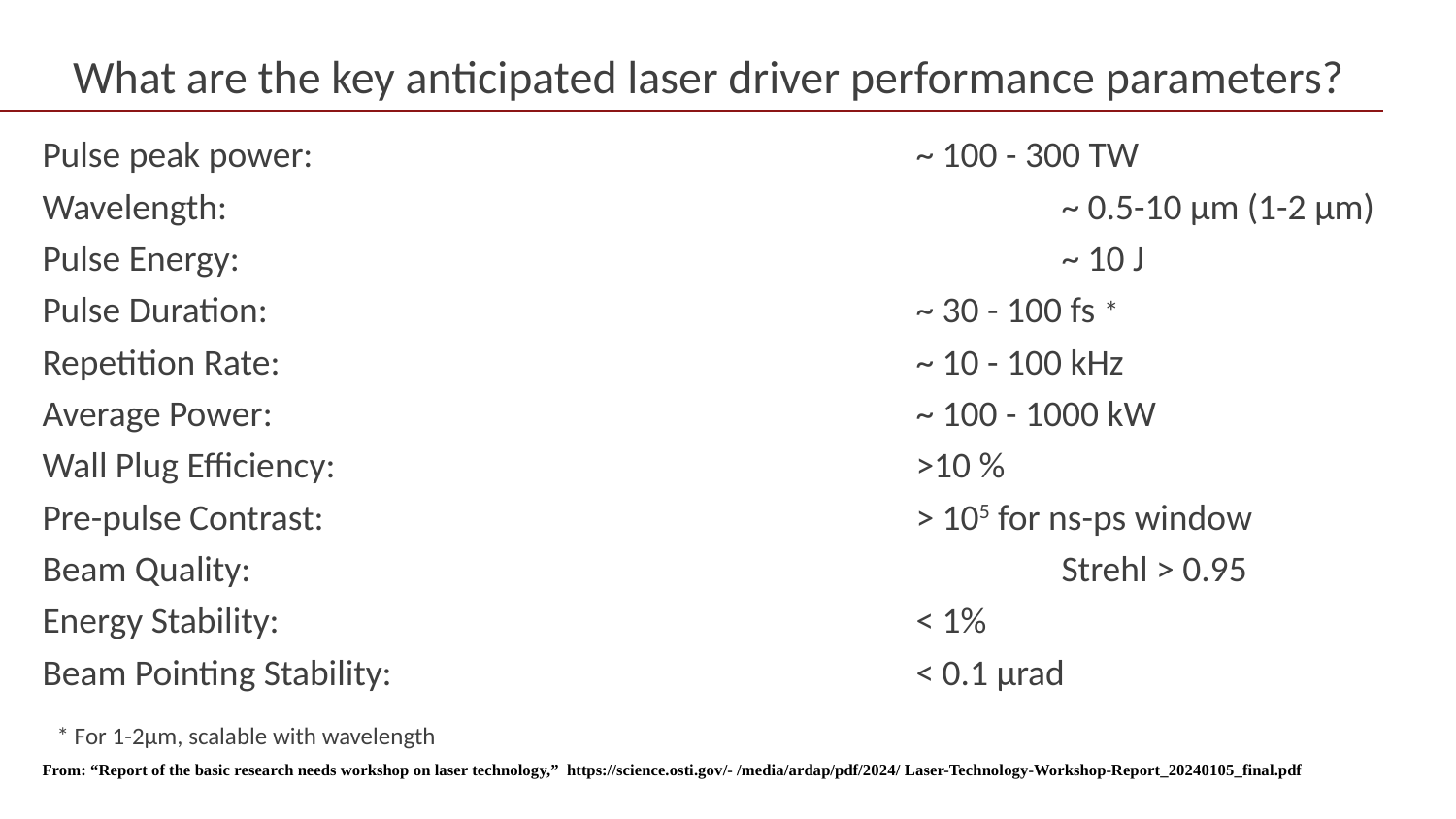

# What are the key anticipated laser driver performance parameters?
Pulse peak power:					~ 100 - 300 TW
Wavelength:						~ 0.5-10 µm (1-2 µm)
Pulse Energy:						~ 10 J
Pulse Duration:					~ 30 - 100 fs *
Repetition Rate:					~ 10 - 100 kHz
Average Power:					~ 100 - 1000 kW
Wall Plug Efficiency:				>10 %
Pre-pulse Contrast:					> 105 for ns-ps window
Beam Quality:						Strehl > 0.95
Energy Stability:					< 1%
Beam Pointing Stability:				< 0.1 µrad

From: “Report of the basic research needs workshop on laser technology,”  https://science.osti.gov/- /media/ardap/pdf/2024/ Laser-Technology-Workshop-Report_20240105_final.pdf

* For 1-2µm, scalable with wavelength